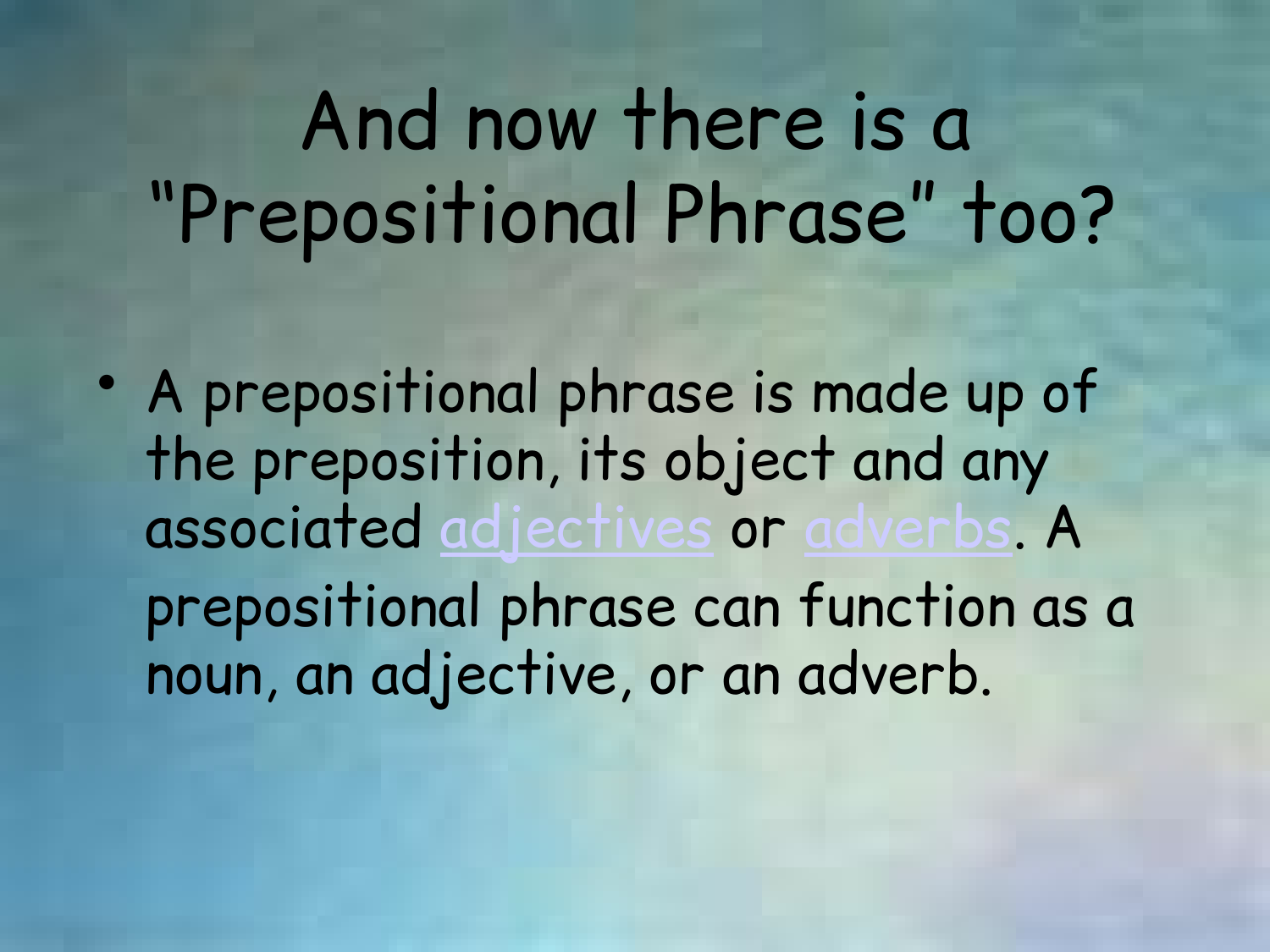

# And now there is a “Prepositional Phrase” too?
A prepositional phrase is made up of the preposition, its object and any associated adjectives or adverbs. A prepositional phrase can function as a noun, an adjective, or an adverb.